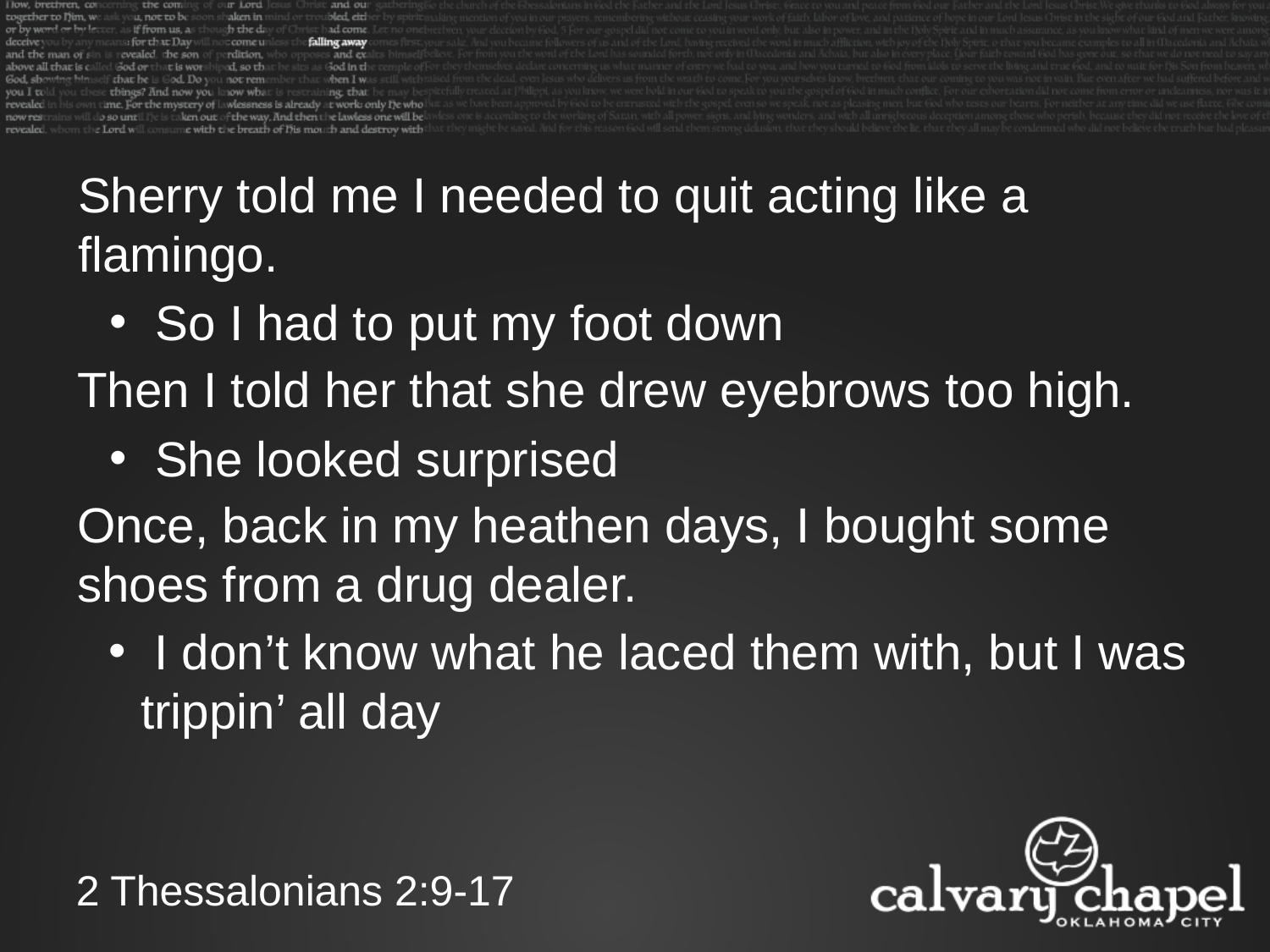

Sherry told me I needed to quit acting like a flamingo.
 So I had to put my foot down
Then I told her that she drew eyebrows too high.
 She looked surprised
Once, back in my heathen days, I bought some shoes from a drug dealer.
 I don’t know what he laced them with, but I was trippin’ all day
2 Thessalonians 2:9-17